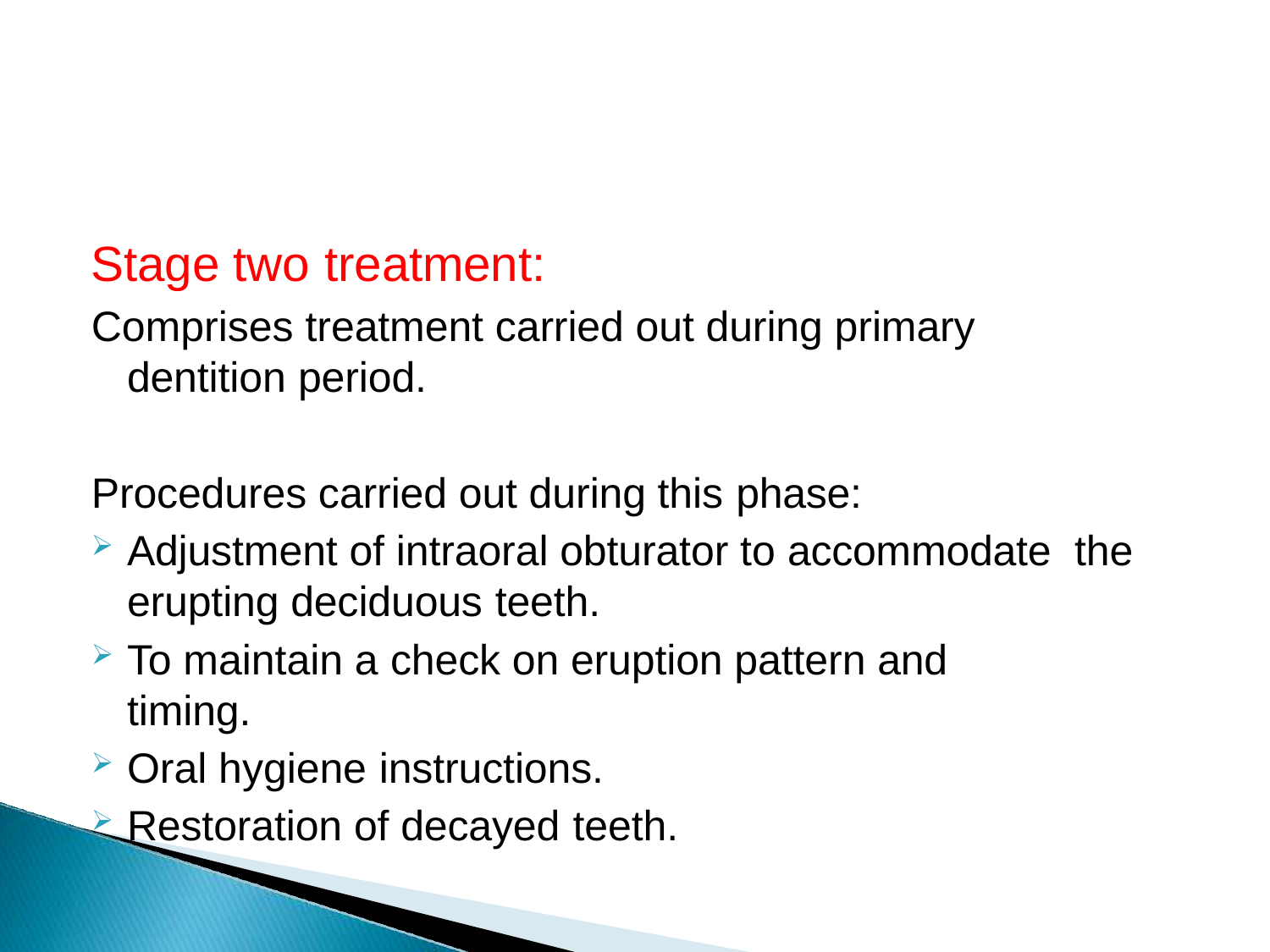

# Stage two treatment:
Comprises treatment carried out during primary  dentition period.
Procedures carried out during this phase:
Adjustment of intraoral obturator to accommodate  the erupting deciduous teeth.
To maintain a check on eruption pattern and  timing.
Oral hygiene instructions.
Restoration of decayed teeth.